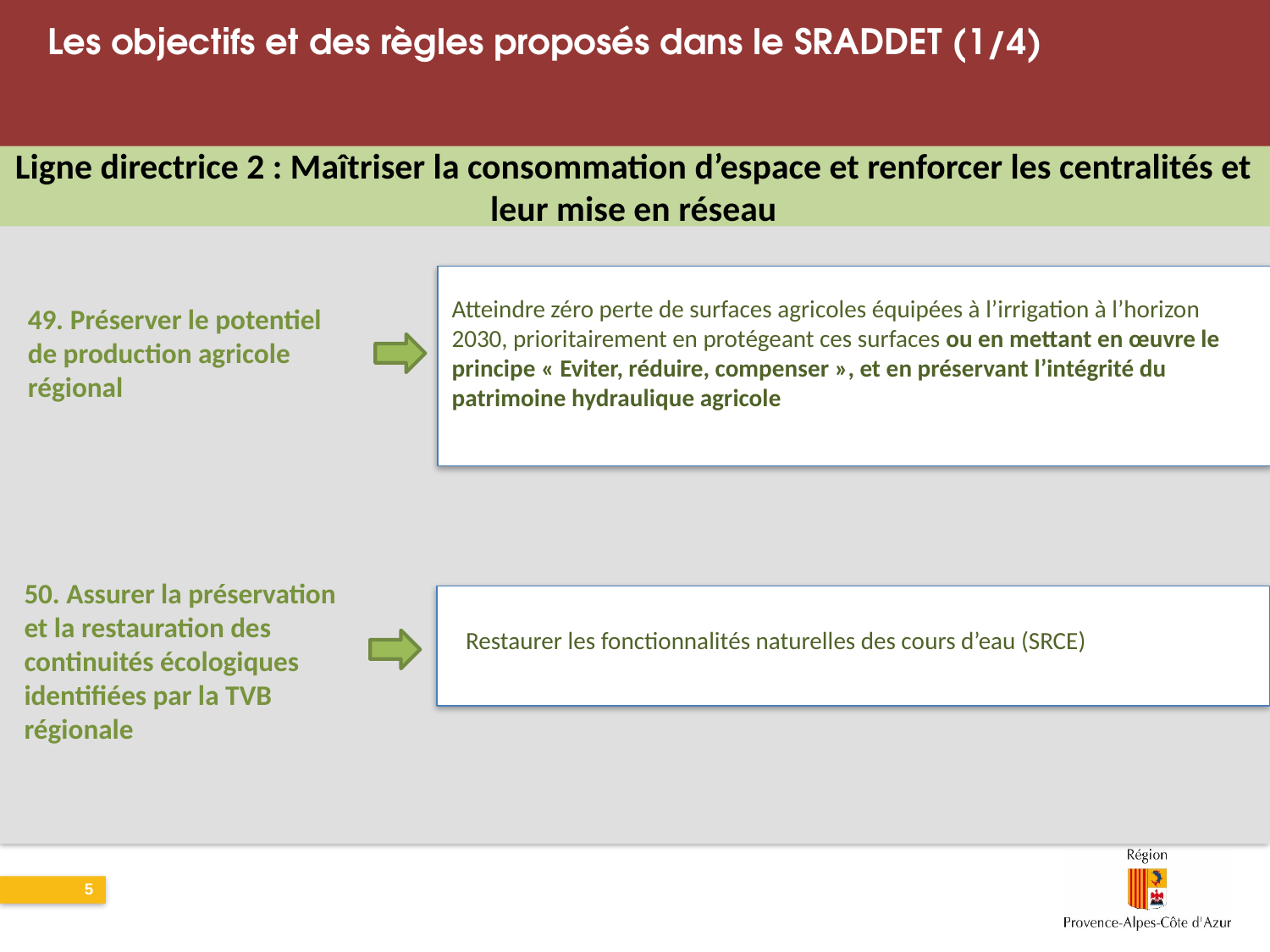

Les objectifs et des règles proposés dans le SRADDET (1/4)
Ligne directrice 2 : Maîtriser la consommation d’espace et renforcer les centralités et leur mise en réseau

Atteindre zéro perte de surfaces agricoles équipées à l’irrigation à l’horizon 2030, prioritairement en protégeant ces surfaces ou en mettant en œuvre le principe « Eviter, réduire, compenser », et en préservant l’intégrité du patrimoine hydraulique agricole
49. Préserver le potentiel de production agricole régional

50. Assurer la préservation et la restauration des continuités écologiques identifiées par la TVB régionale

Restaurer les fonctionnalités naturelles des cours d’eau (SRCE)